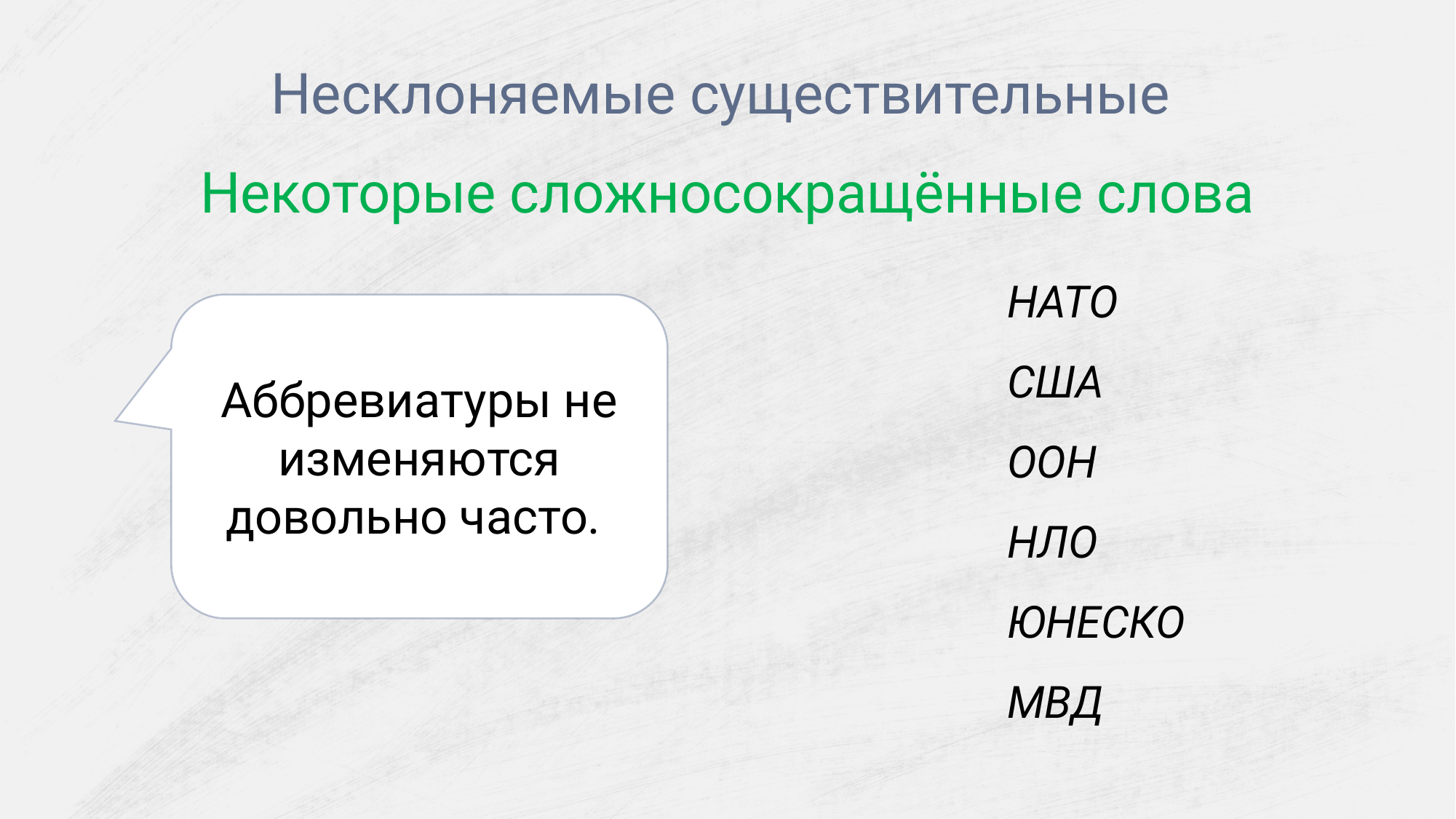

Несклоняемые существительные
Некоторые сложносокращённые слова
НАТО
США
ООН
НЛО
ЮНЕСКО
МВД
Аббревиатуры не изменяются довольно часто.